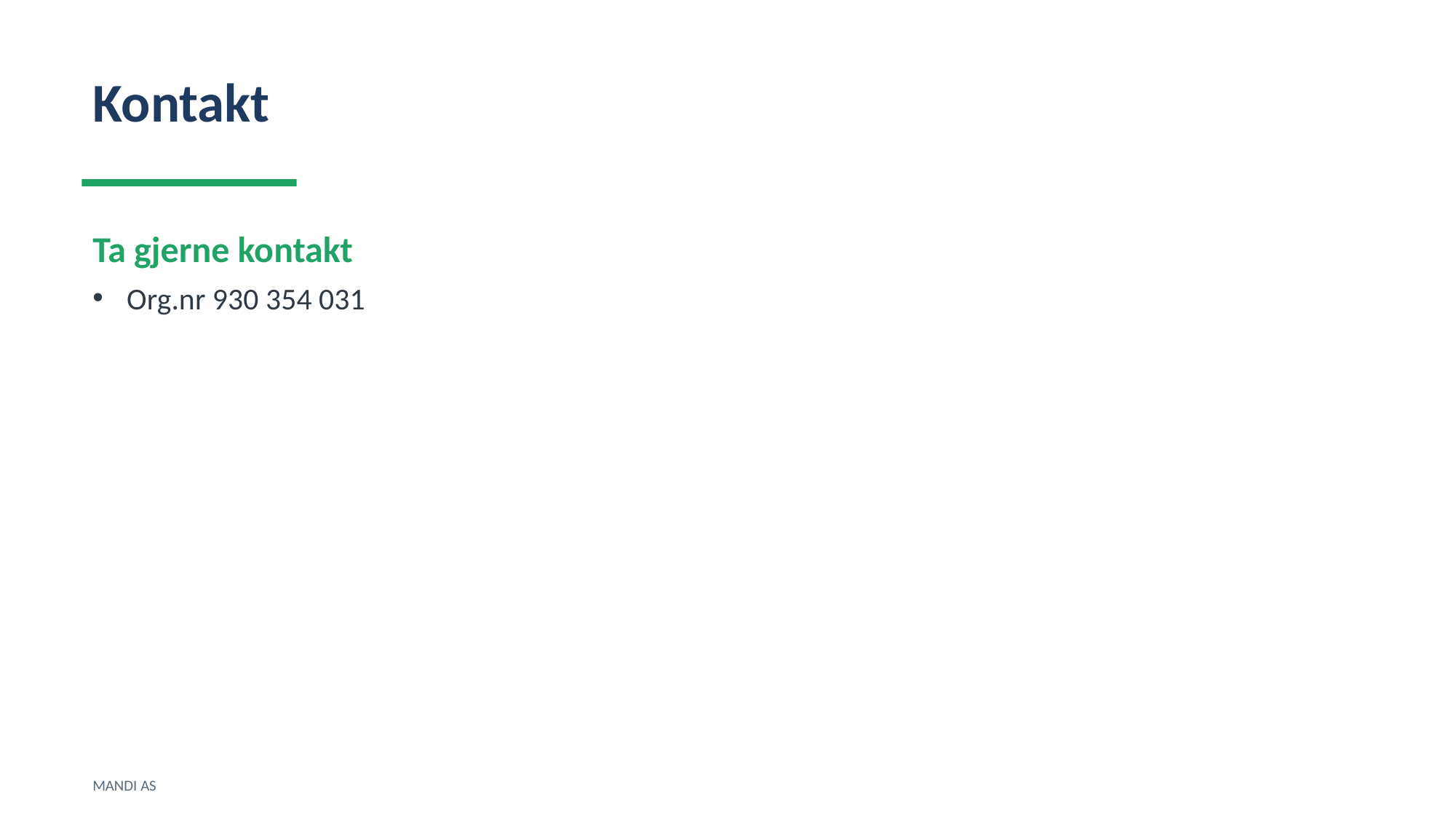

Kontakt

Ta gjerne kontakt
Org.nr 930 354 031
MANDI AS